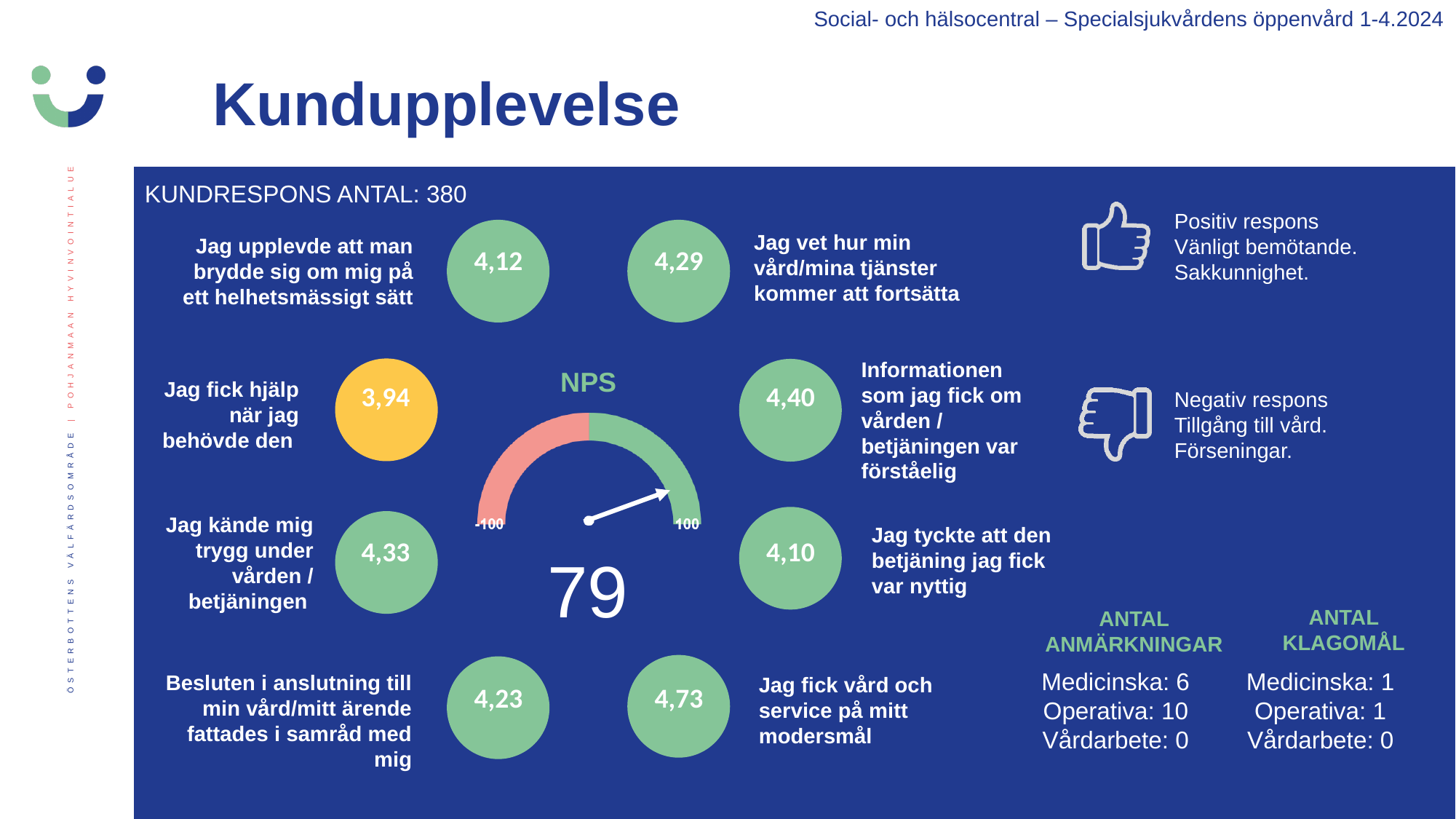

Social- och hälsocentral – Specialsjukvårdens öppenvård 1-4.2024
Kundupplevelse
KUNDRESPONS ANTAL: 380
Positiv respons
Vänligt bemötande.
Sakkunnighet.

Negativ respons
Tillgång till vård.
Förseningar.
Jag vet hur min vård/mina tjänster kommer att fortsätta
Jag upplevde att man brydde sig om mig på ett helhetsmässigt sätt
4,12
4,29
Informationen som jag fick om vården / betjäningen var förståelig
Jag fick hjälp när jag behövde den
3,94
4,40
Jag kände mig trygg under vården / betjäningen
Jag tyckte att den betjäning jag fick var nyttig
4,33
4,10
79
ANTAL KLAGOMÅL
ANTAL ANMÄRKNINGAR
Medicinska: 6
Operativa: 10
Vårdarbete: 0
Medicinska: 1
Operativa: 1
Vårdarbete: 0
Besluten i anslutning till min vård/mitt ärende fattades i samråd med mig
Jag fick vård och service på mitt modersmål
4,73
4,23